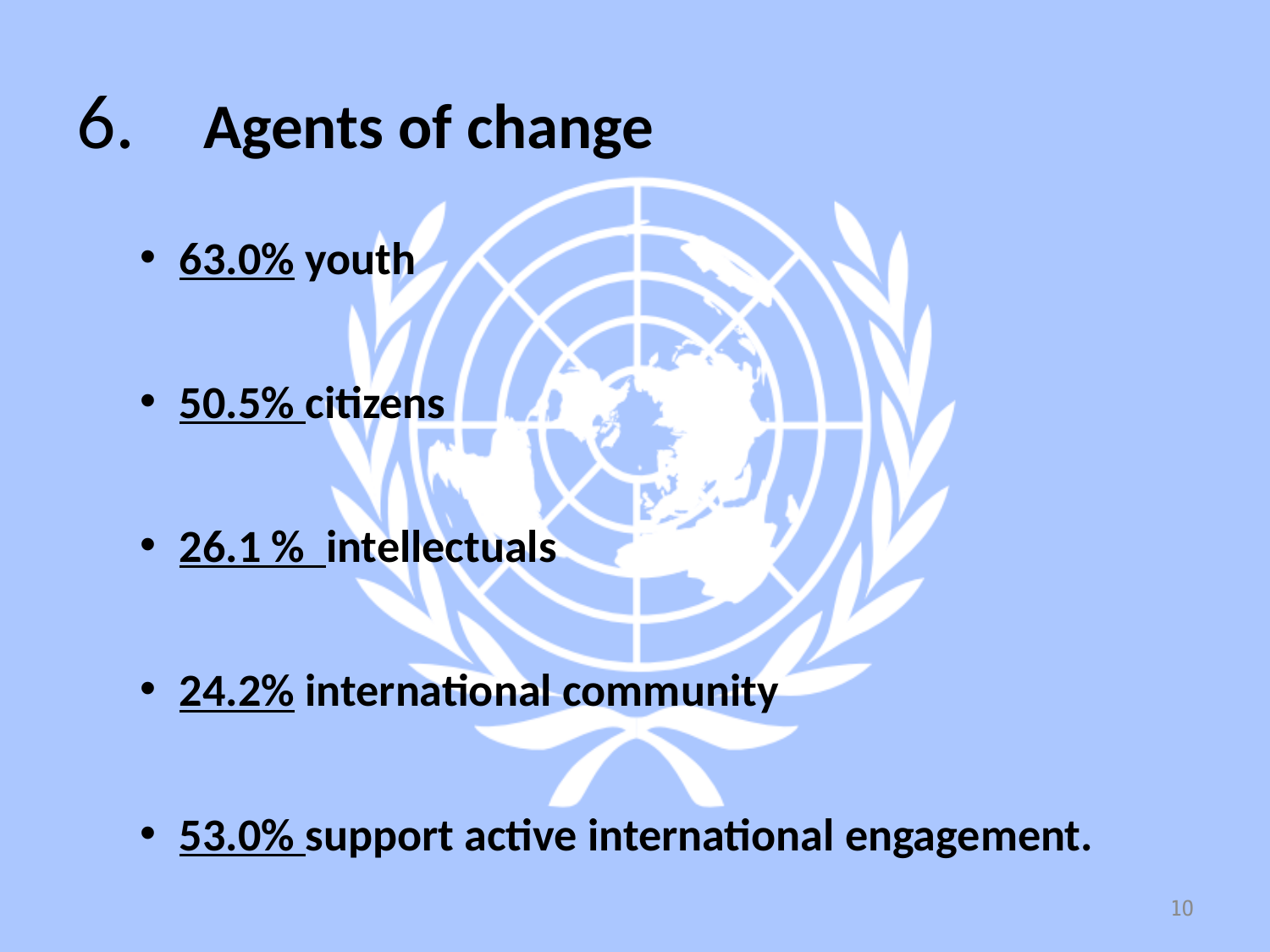

# 6.	Agents of change
63.0% youth

50.5% citizens

26.1 %  intellectuals

24.2% international community

53.0% support active international engagement.

10